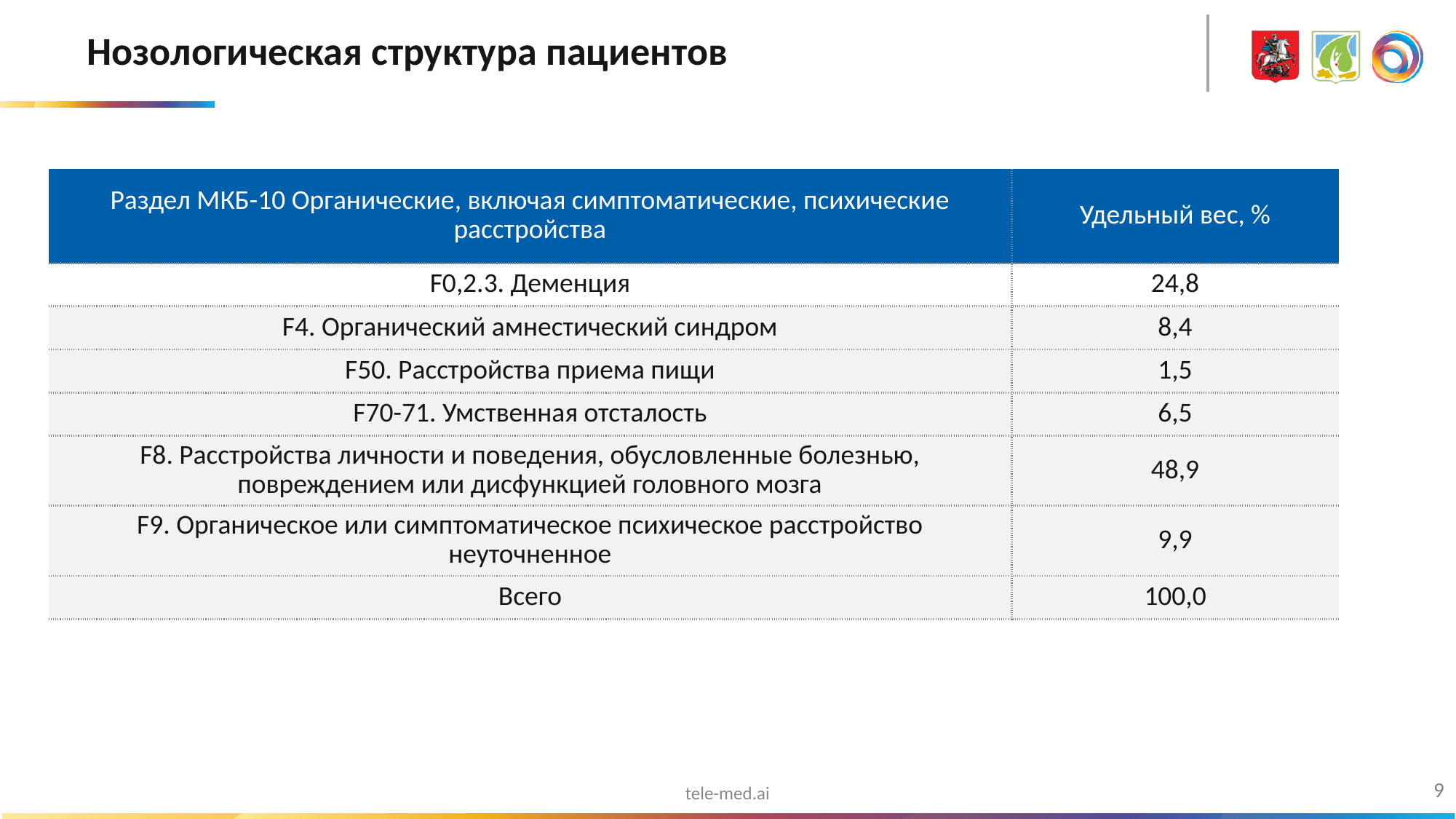

# Нозологическая структура пациентов
| Раздел МКБ-10 Органические, включая симптоматические, психические расстройства | Удельный вес, % |
| --- | --- |
| F0,2.3. Деменция | 24,8 |
| F4. Органический амнестический синдром | 8,4 |
| F50. Расстройства приема пищи | 1,5 |
| F70-71. Умственная отсталость | 6,5 |
| F8. Расстройства личности и поведения, обусловленные болезнью, повреждением или дисфункцией головного мозга | 48,9 |
| F9. Органическое или симптоматическое психическое расстройство неуточненное | 9,9 |
| Всего | 100,0 |
9
tele-med.ai